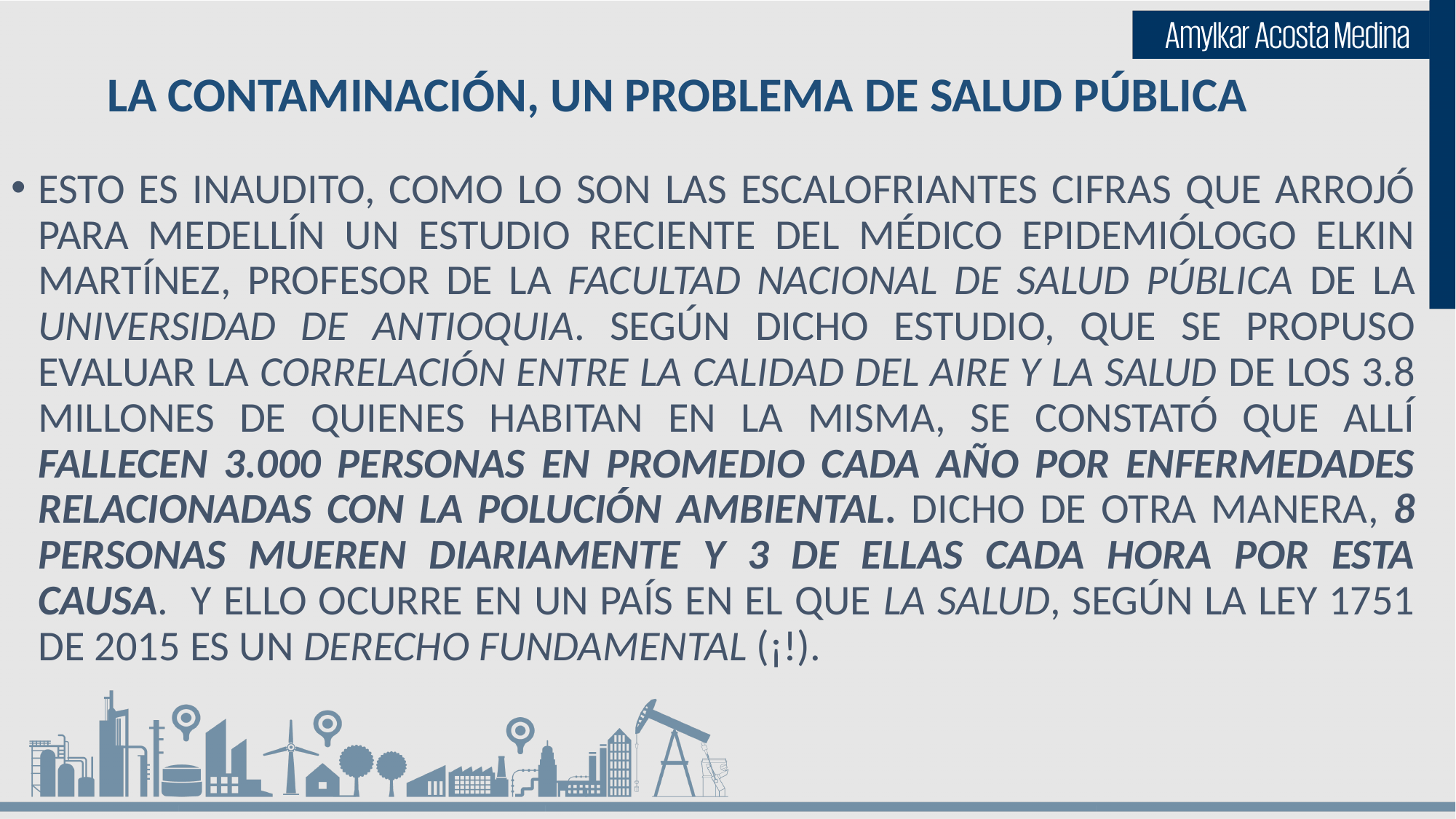

# LA CONTAMINACIÓN, UN PROBLEMA DE SALUD PÚBLICA
ESTO ES INAUDITO, COMO LO SON LAS ESCALOFRIANTES CIFRAS QUE ARROJÓ PARA MEDELLÍN UN ESTUDIO RECIENTE DEL MÉDICO EPIDEMIÓLOGO ELKIN MARTÍNEZ, PROFESOR DE LA FACULTAD NACIONAL DE SALUD PÚBLICA DE LA UNIVERSIDAD DE ANTIOQUIA. SEGÚN DICHO ESTUDIO, QUE SE PROPUSO EVALUAR LA CORRELACIÓN ENTRE LA CALIDAD DEL AIRE Y LA SALUD DE LOS 3.8 MILLONES DE QUIENES HABITAN EN LA MISMA, SE CONSTATÓ QUE ALLÍ FALLECEN 3.000 PERSONAS EN PROMEDIO CADA AÑO POR ENFERMEDADES RELACIONADAS CON LA POLUCIÓN AMBIENTAL. DICHO DE OTRA MANERA, 8 PERSONAS MUEREN DIARIAMENTE Y 3 DE ELLAS CADA HORA POR ESTA CAUSA.  Y ELLO OCURRE EN UN PAÍS EN EL QUE LA SALUD, SEGÚN LA LEY 1751 DE 2015 ES UN DERECHO FUNDAMENTAL (¡!).